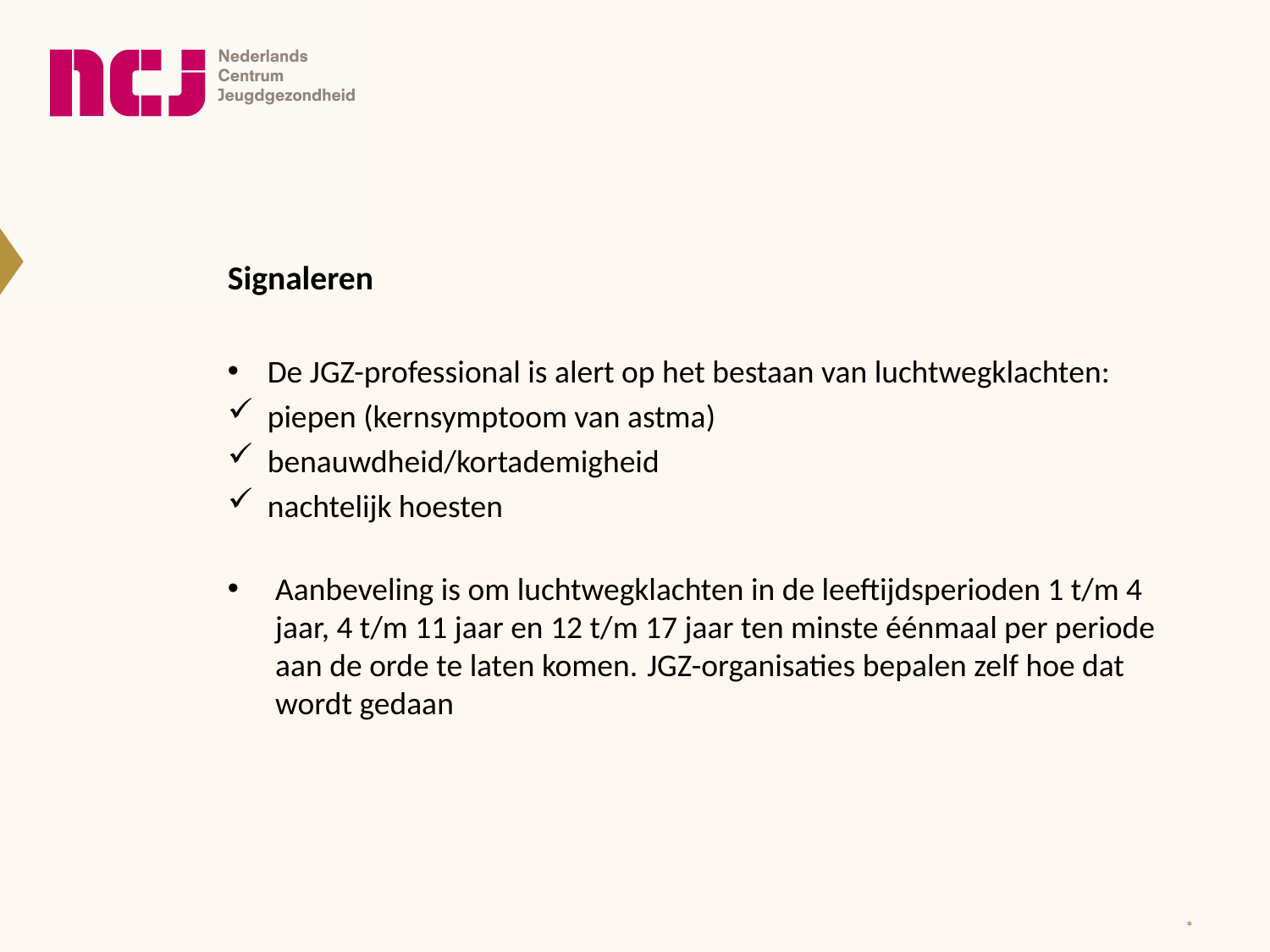

Signaleren

De JGZ-professional is alert op het bestaan van luchtwegklachten:
piepen (kernsymptoom van astma)
benauwdheid/kortademigheid
nachtelijk hoesten

Aanbeveling is om luchtwegklachten in de leeftijdsperioden 1 t/m 4 jaar, 4 t/m 11 jaar en 12 t/m 17 jaar ten minste éénmaal per periode aan de orde te laten komen. JGZ-organisaties bepalen zelf hoe dat wordt gedaan
*